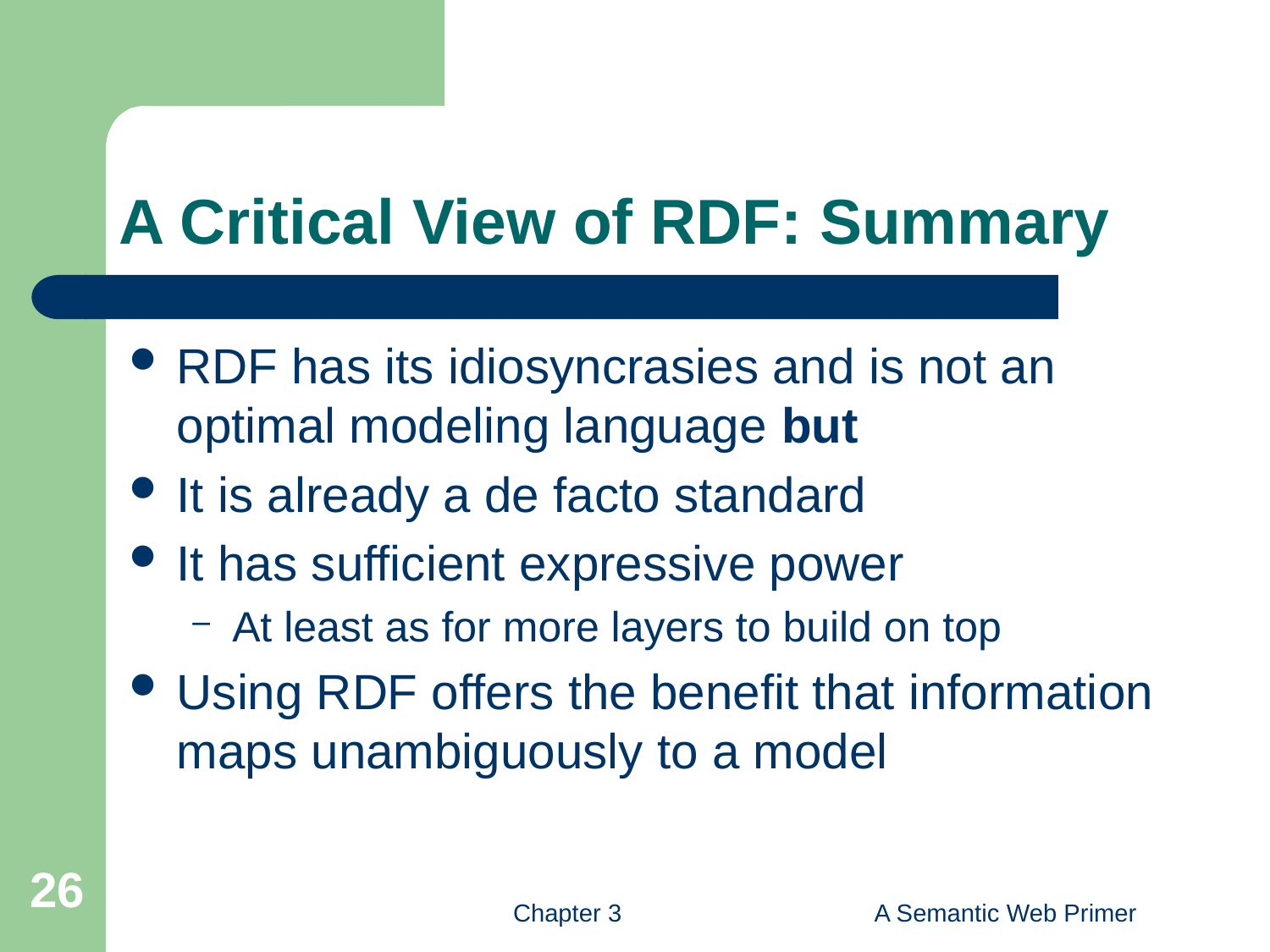

# A Critical View of RDF: Summary
RDF has its idiosyncrasies and is not an optimal modeling language but
It is already a de facto standard
It has sufficient expressive power
At least as for more layers to build on top
Using RDF offers the benefit that information maps unambiguously to a model
26
Chapter 3
A Semantic Web Primer